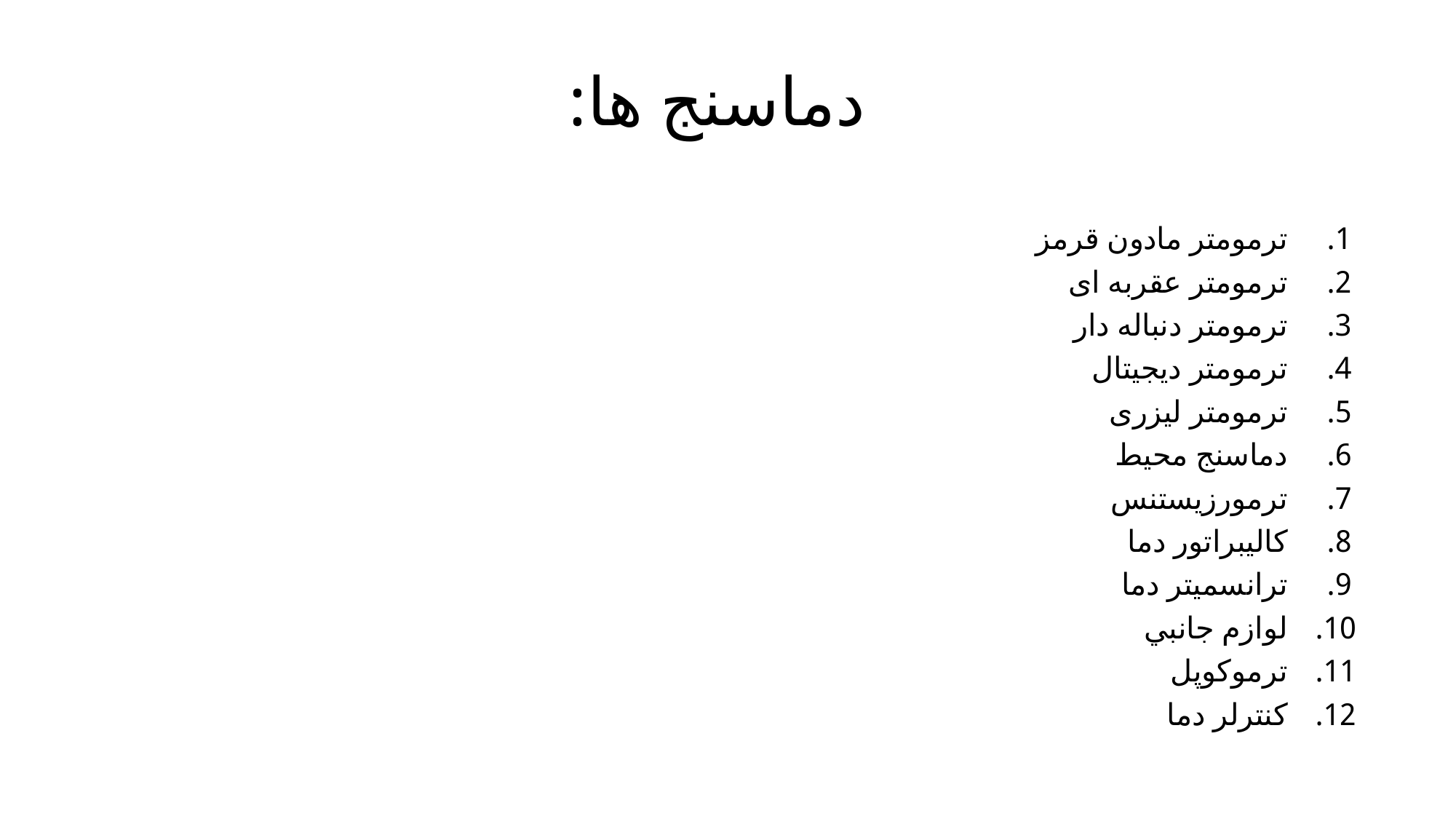

# دماسنج ها:
ترمومتر مادون قرمز
ترمومتر عقربه ای
ترمومتر دنباله دار
ترمومتر دیجیتال
ترمومتر لیزری
دماسنج محیط
ترمورزيستنس
كاليبراتور دما
ترانسميتر دما
لوازم جانبي
ترموكوپل
كنترلر دما